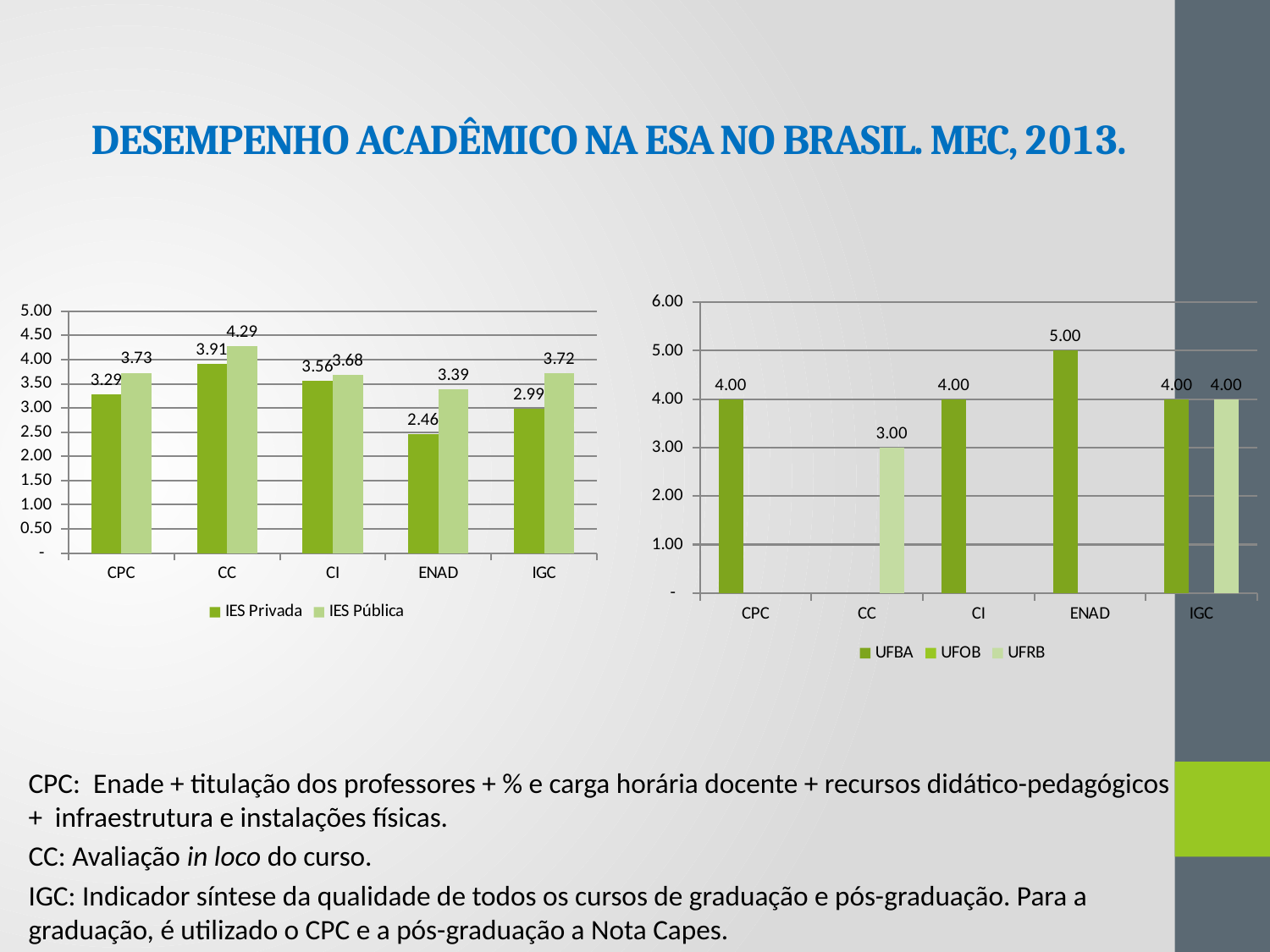

DESEMPENHO ACADÊMICO NA ESA NO BRASIL. MEC, 2013.

### Chart

| Category | UFBA | UFOB | UFRB |
|---|---|---|---|
| CPC | 4.0 | None | None |
| CC | None | None | 3.0 |
| CI | 4.0 | None | None |
| ENAD | 5.0 | None | None |
| IGC | 4.0 | None | 4.0 |

### Chart

| Category | IES Privada | IES Pública |
|---|---|---|
| CPC | 3.288135593220339 | 3.727272727272727 |
| CC | 3.9130434782608696 | 4.285714285714286 |
| CI | 3.558659217877095 | 3.6842105263157894 |
| ENAD | 2.4594594594594597 | 3.3870967741935485 |
| IGC | 2.9894736842105263 | 3.7195121951219514 |
CPC:  Enade + titulação dos professores + % e carga horária docente + recursos didático-pedagógicos +  infraestrutura e instalações físicas.
CC: Avaliação in loco do curso.
IGC: Indicador síntese da qualidade de todos os cursos de graduação e pós-graduação. Para a graduação, é utilizado o CPC e a pós-graduação a Nota Capes.